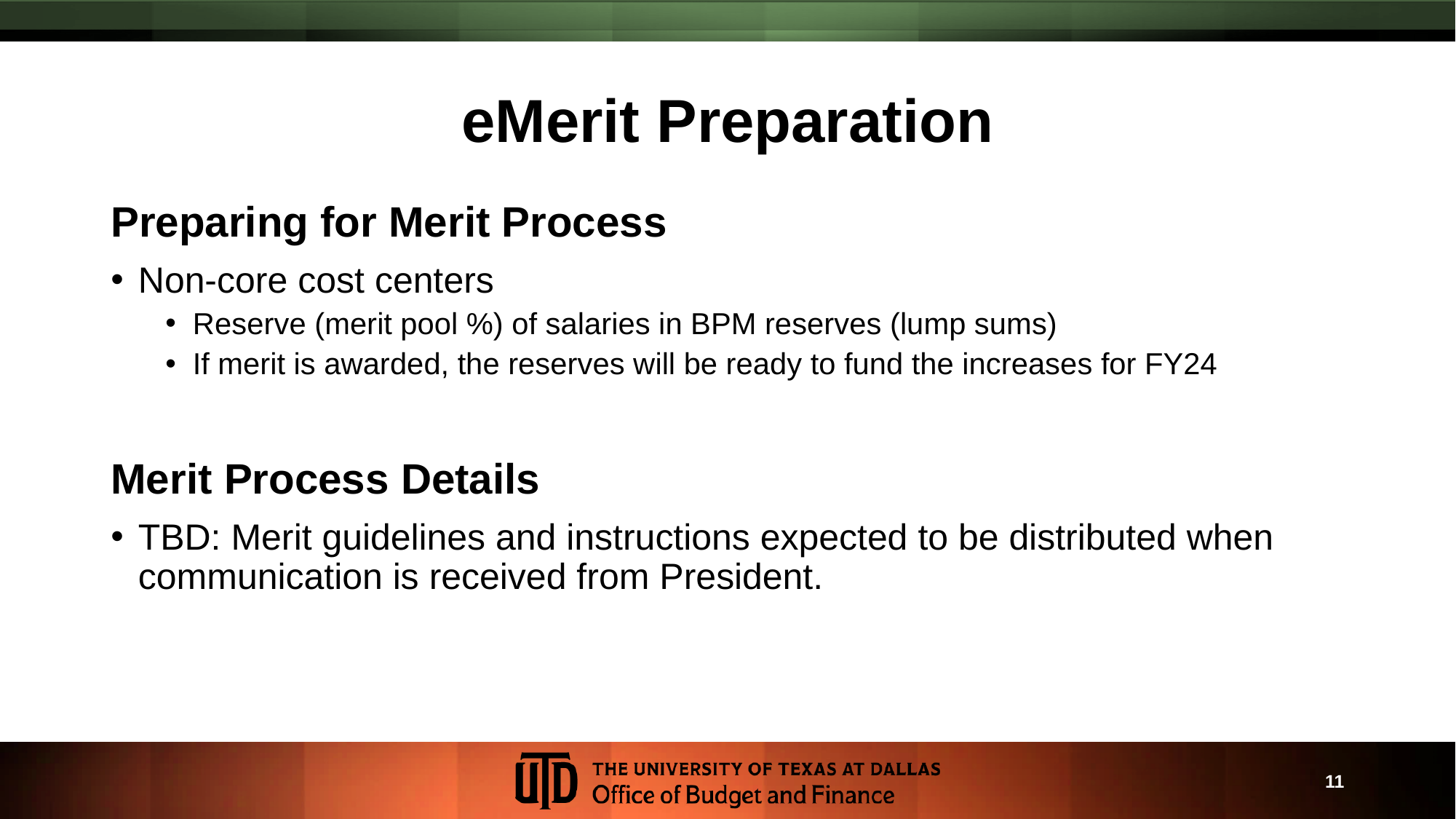

# eMerit Preparation
Preparing for Merit Process
Non-core cost centers
Reserve (merit pool %) of salaries in BPM reserves (lump sums)
If merit is awarded, the reserves will be ready to fund the increases for FY24

Merit Process Details
TBD: Merit guidelines and instructions expected to be distributed when communication is received from President.

11